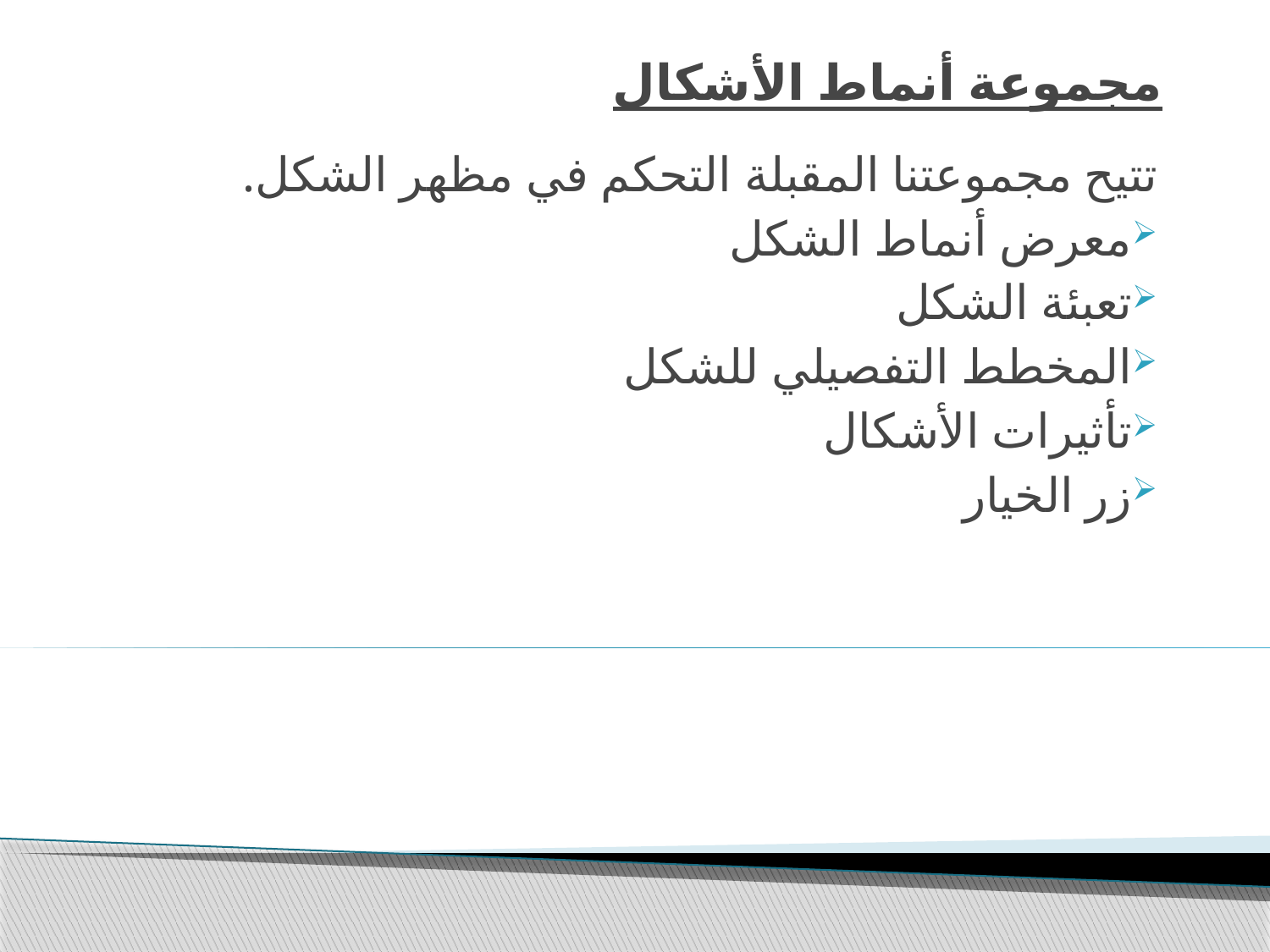

# مجموعة أنماط الأشكال
تتيح مجموعتنا المقبلة التحكم في مظهر الشكل.
معرض أنماط الشكل
تعبئة الشكل
المخطط التفصيلي للشكل
تأثيرات الأشكال
زر الخيار